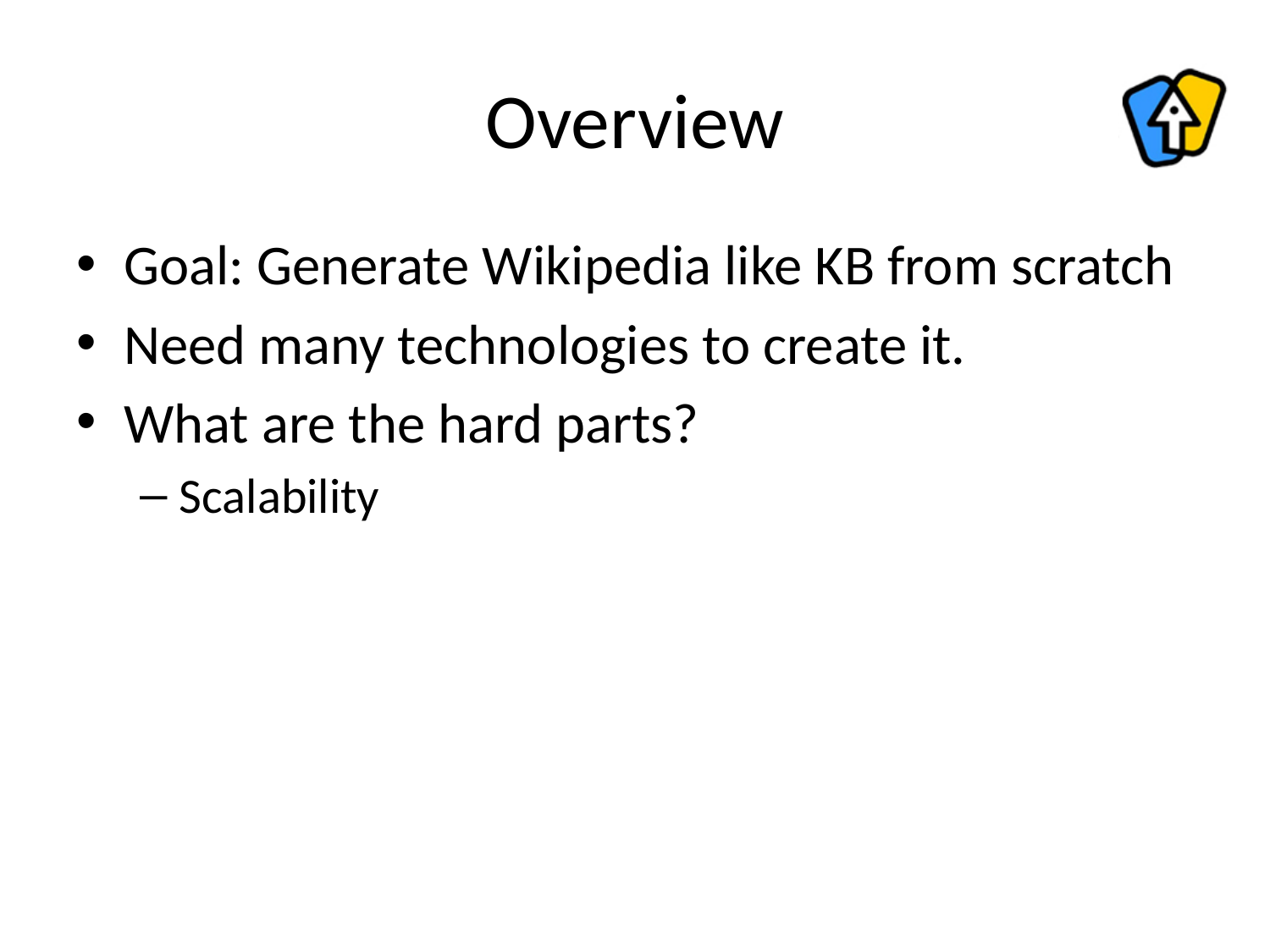

# Overview
Goal: Generate Wikipedia like KB from scratch
Need many technologies to create it.
What are the hard parts?
Scalability